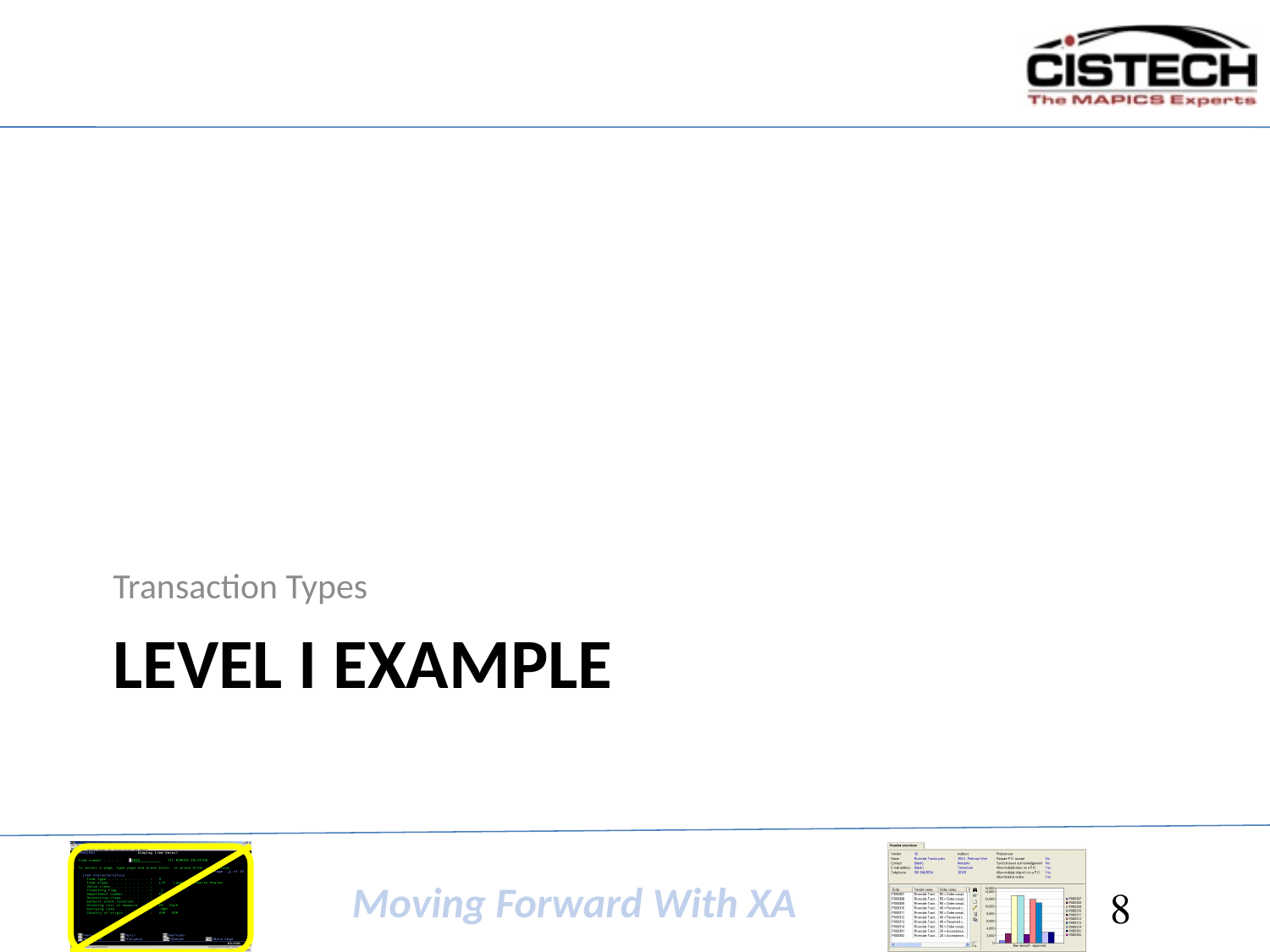

Transaction Types
# Level I example
8